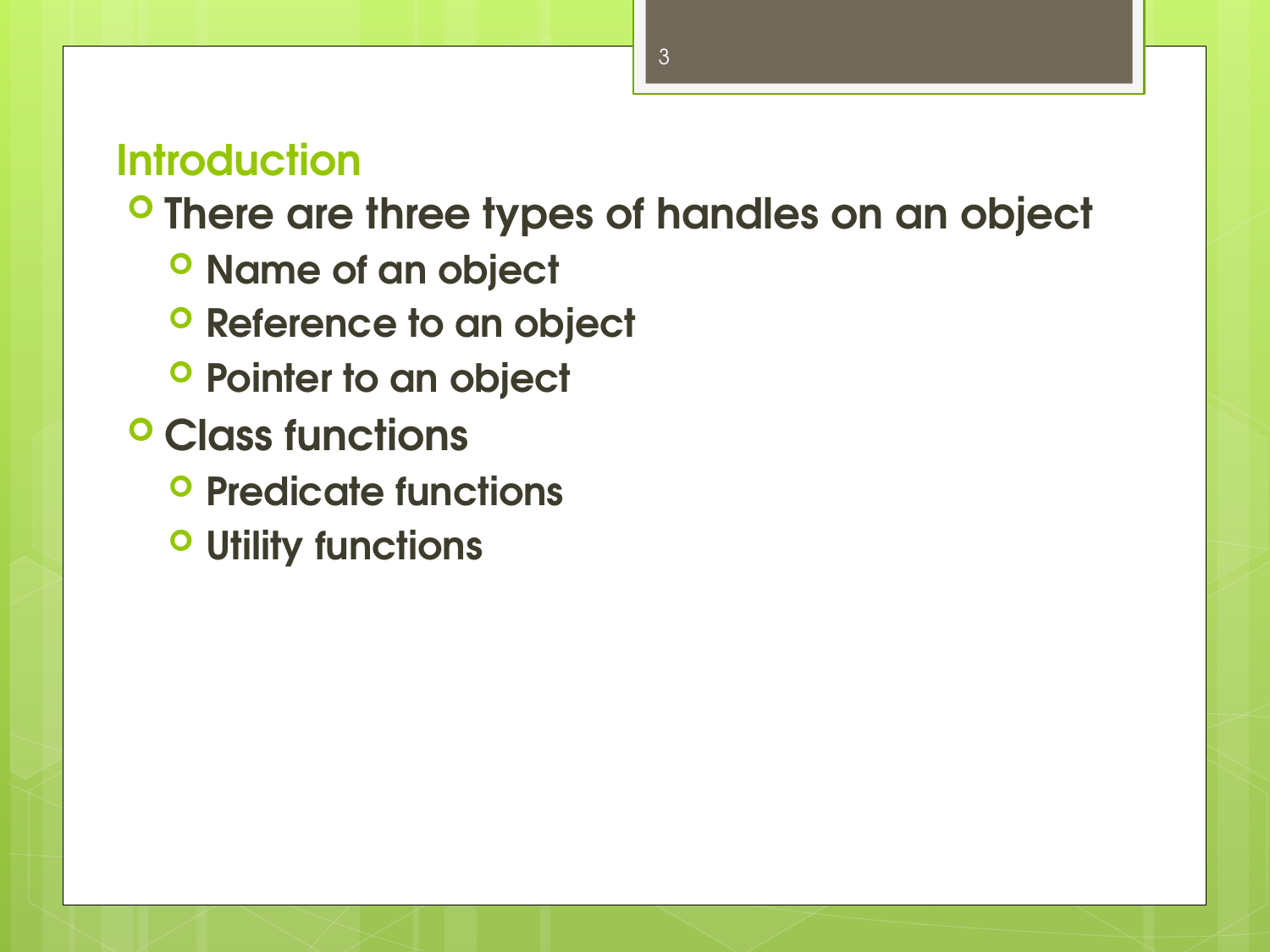

3
# Introduction
There are three types of handles on an object
Name of an object
Reference to an object
Pointer to an object
Class functions
Predicate functions
Utility functions